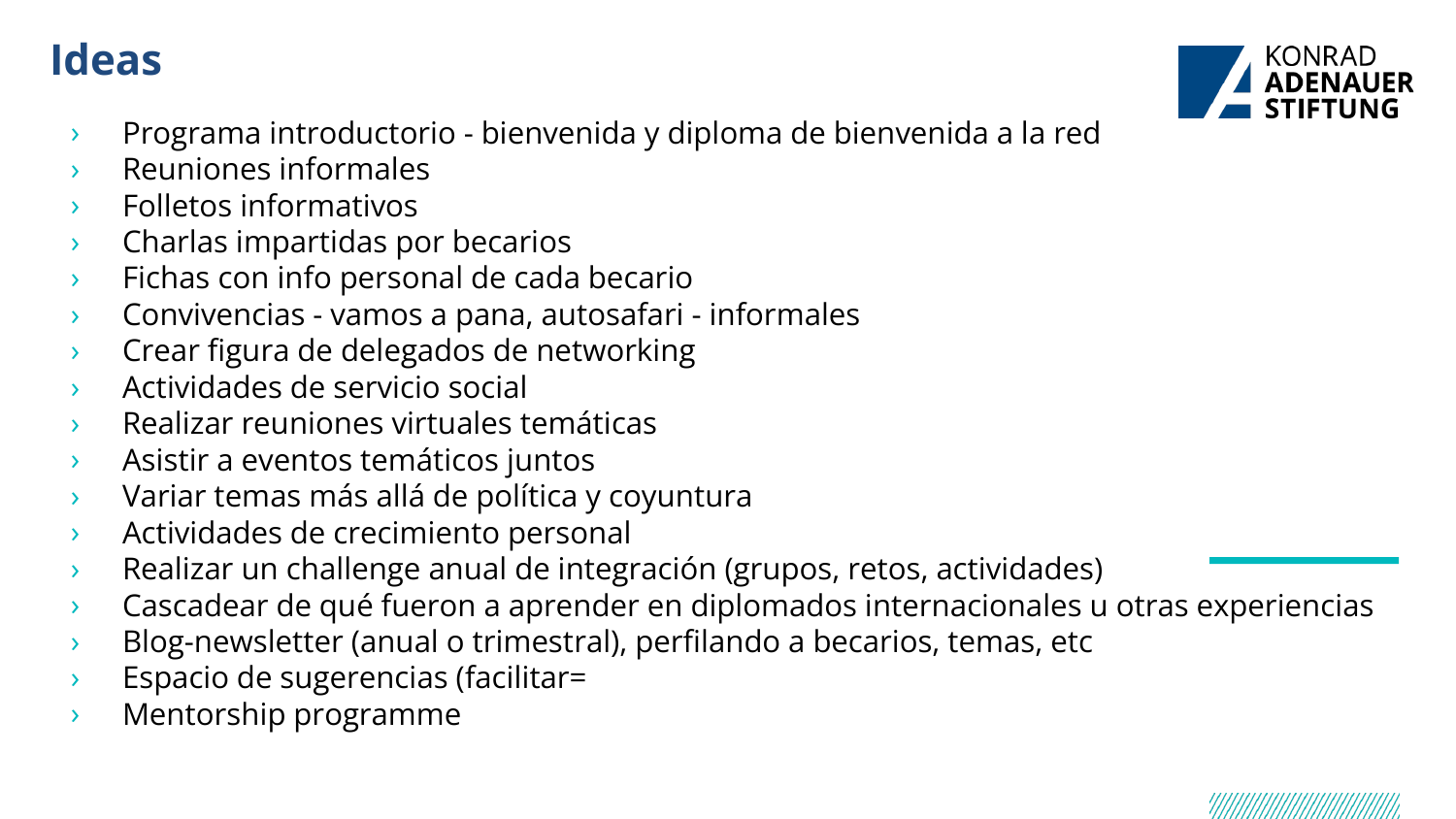

# Ideas
Programa introductorio - bienvenida y diploma de bienvenida a la red
Reuniones informales
Folletos informativos
Charlas impartidas por becarios
Fichas con info personal de cada becario
Convivencias - vamos a pana, autosafari - informales
Crear figura de delegados de networking
Actividades de servicio social
Realizar reuniones virtuales temáticas
Asistir a eventos temáticos juntos
Variar temas más allá de política y coyuntura
Actividades de crecimiento personal
Realizar un challenge anual de integración (grupos, retos, actividades)
Cascadear de qué fueron a aprender en diplomados internacionales u otras experiencias
Blog-newsletter (anual o trimestral), perfilando a becarios, temas, etc
Espacio de sugerencias (facilitar=
Mentorship programme